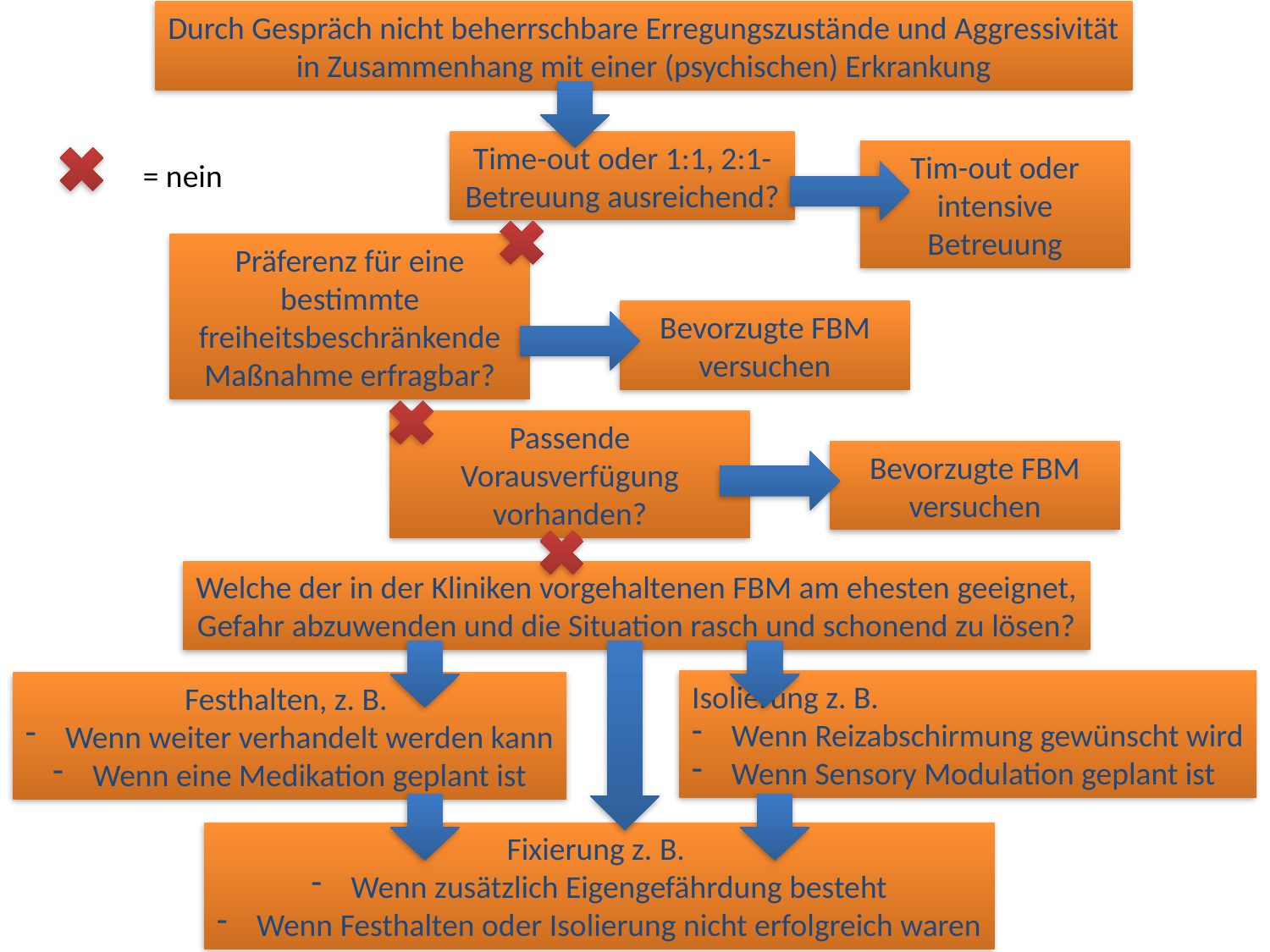

Durch Gespräch nicht beherrschbare Erregungszustände und Aggressivität
in Zusammenhang mit einer (psychischen) Erkrankung

Time-out oder 1:1, 2:1-Betreuung ausreichend?

Tim-out oder intensive Betreuung
= nein

Präferenz für eine bestimmte freiheitsbeschränkende Maßnahme erfragbar?
Bevorzugte FBM versuchen

Passende Vorausverfügung vorhanden?
Bevorzugte FBM versuchen

Welche der in der Kliniken vorgehaltenen FBM am ehesten geeignet,
Gefahr abzuwenden und die Situation rasch und schonend zu lösen?

Isolierung z. B.
Wenn Reizabschirmung gewünscht wird
Wenn Sensory Modulation geplant ist
Festhalten, z. B.
Wenn weiter verhandelt werden kann
Wenn eine Medikation geplant ist

Fixierung z. B.
Wenn zusätzlich Eigengefährdung besteht
Wenn Festhalten oder Isolierung nicht erfolgreich waren